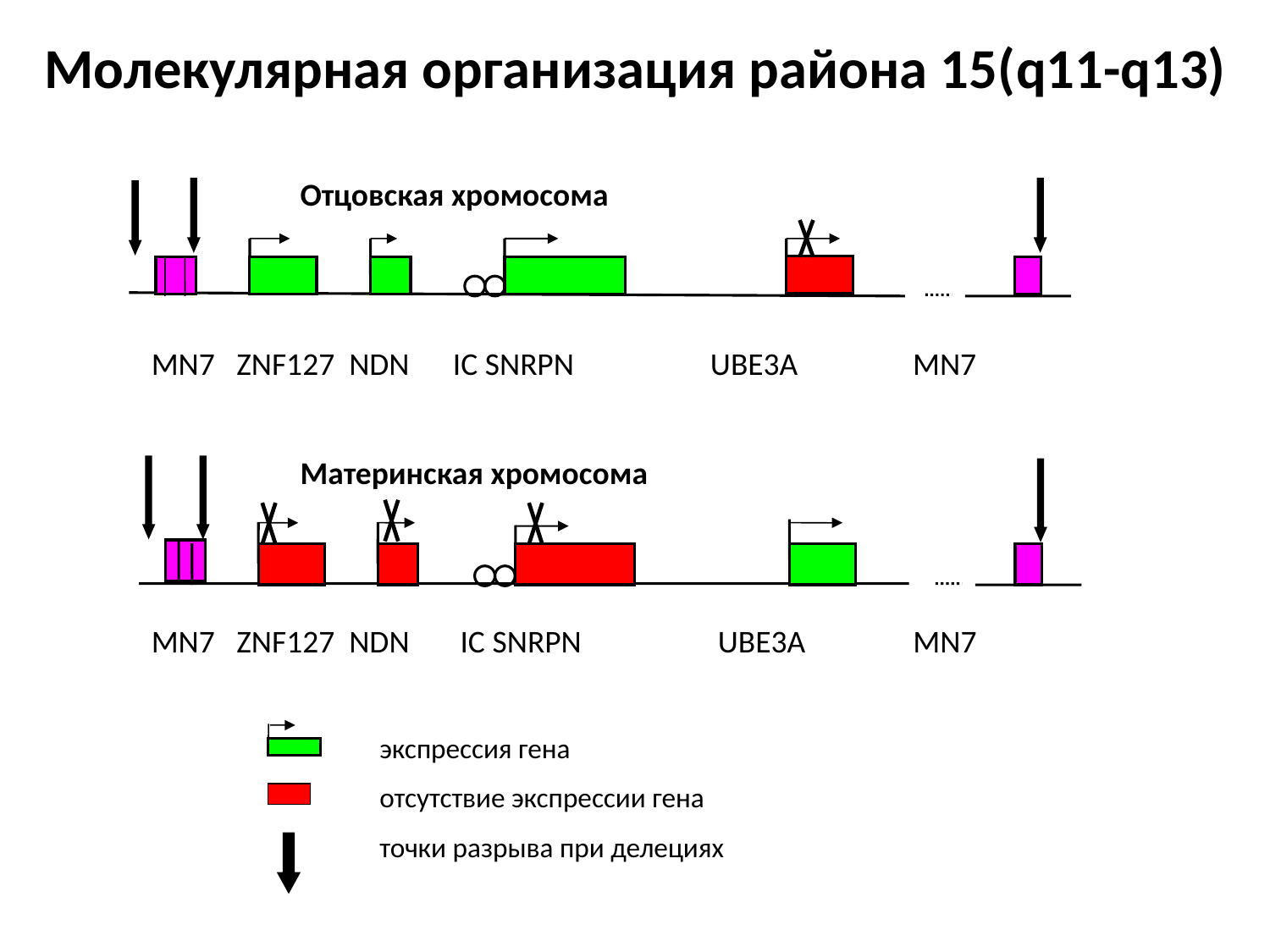

Молекулярная организация района 15(q11-q13)
Отцовская хромосома

MN7   ZNF127  NDN      IC SNRPN                   UBE3A                MN7
Материнская хромосома

MN7   ZNF127  NDN       IC SNRPN                   UBE3A               MN7

экспрессия гена
отсутствие экспрессии гена

точки разрыва при делециях